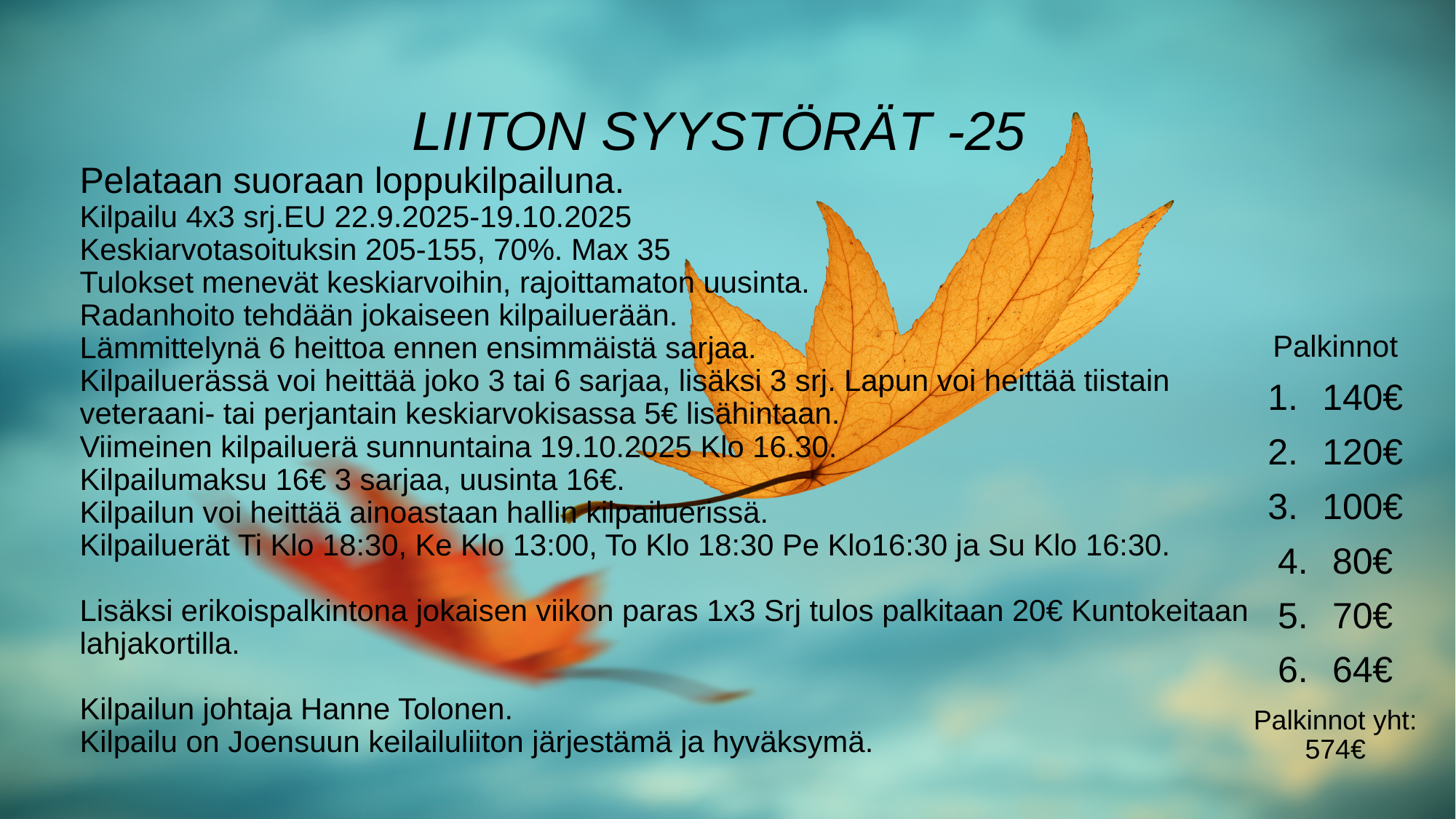

# LIITON SYYSTÖRÄT -25
Pelataan suoraan loppukilpailuna.
Kilpailu 4x3 srj.EU 22.9.2025-19.10.2025
Keskiarvotasoituksin 205-155, 70%. Max 35
Tulokset menevät keskiarvoihin, rajoittamaton uusinta.
Radanhoito tehdään jokaiseen kilpailuerään.
Lämmittelynä 6 heittoa ennen ensimmäistä sarjaa.
Kilpailuerässä voi heittää joko 3 tai 6 sarjaa, lisäksi 3 srj. Lapun voi heittää tiistain veteraani- tai perjantain keskiarvokisassa 5€ lisähintaan.
Viimeinen kilpailuerä sunnuntaina 19.10.2025 Klo 16.30.
Kilpailumaksu 16€ 3 sarjaa, uusinta 16€.
Kilpailun voi heittää ainoastaan hallin kilpailuerissä.
Kilpailuerät Ti Klo 18:30, Ke Klo 13:00, To Klo 18:30 Pe Klo16:30 ja Su Klo 16:30.

Lisäksi erikoispalkintona jokaisen viikon paras 1x3 Srj tulos palkitaan 20€ Kuntokeitaan lahjakortilla.
Kilpailun johtaja Hanne Tolonen.
Kilpailu on Joensuun keilailuliiton järjestämä ja hyväksymä.

Palkinnot
140€
120€
100€
80€
70€
64€
Palkinnot yht: 574€